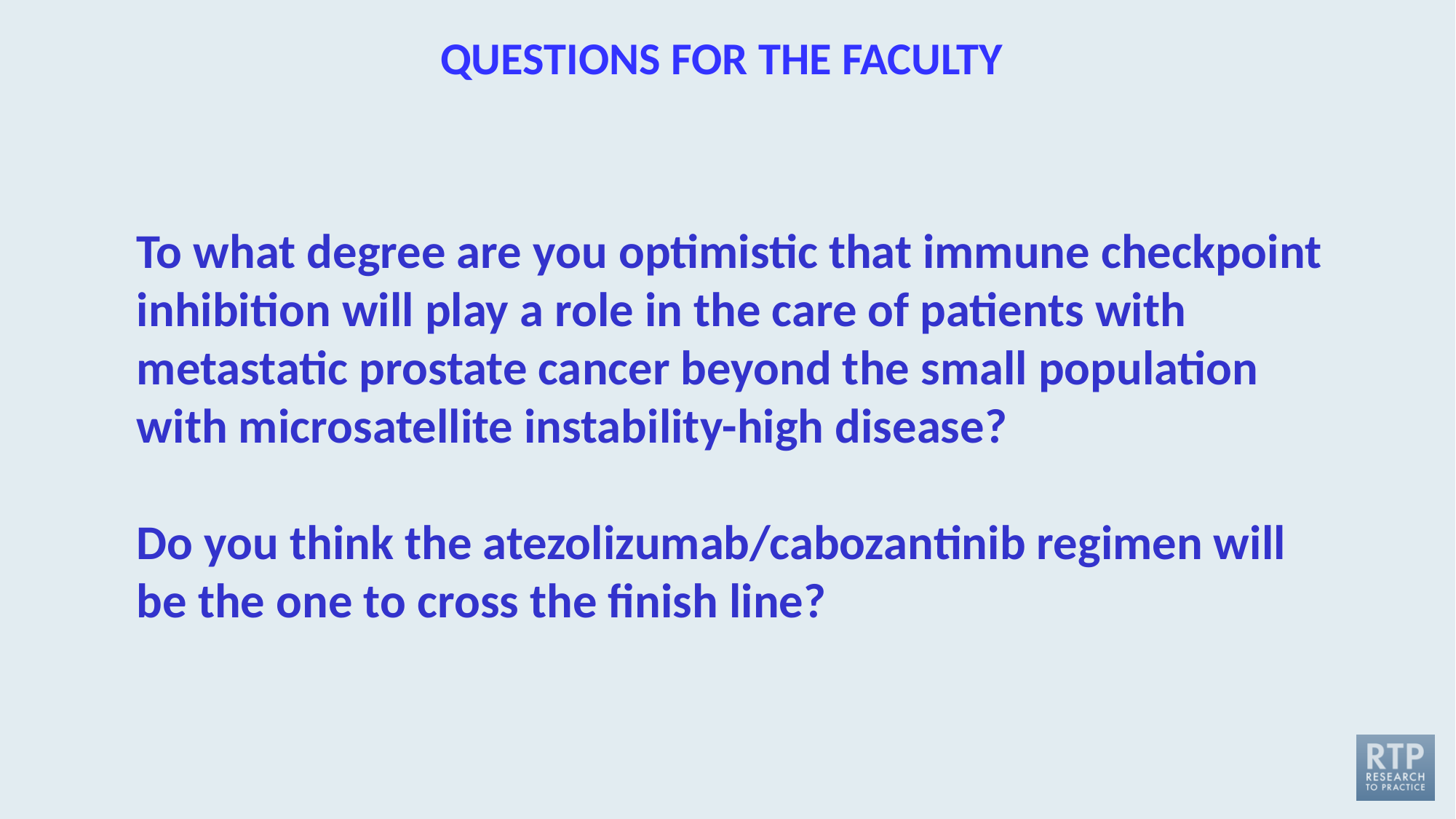

QUESTIONS FOR THE FACULTY
To what degree are you optimistic that immune checkpoint inhibition will play a role in the care of patients with metastatic prostate cancer beyond the small population with microsatellite instability-high disease?

Do you think the atezolizumab/cabozantinib regimen will be the one to cross the finish line?